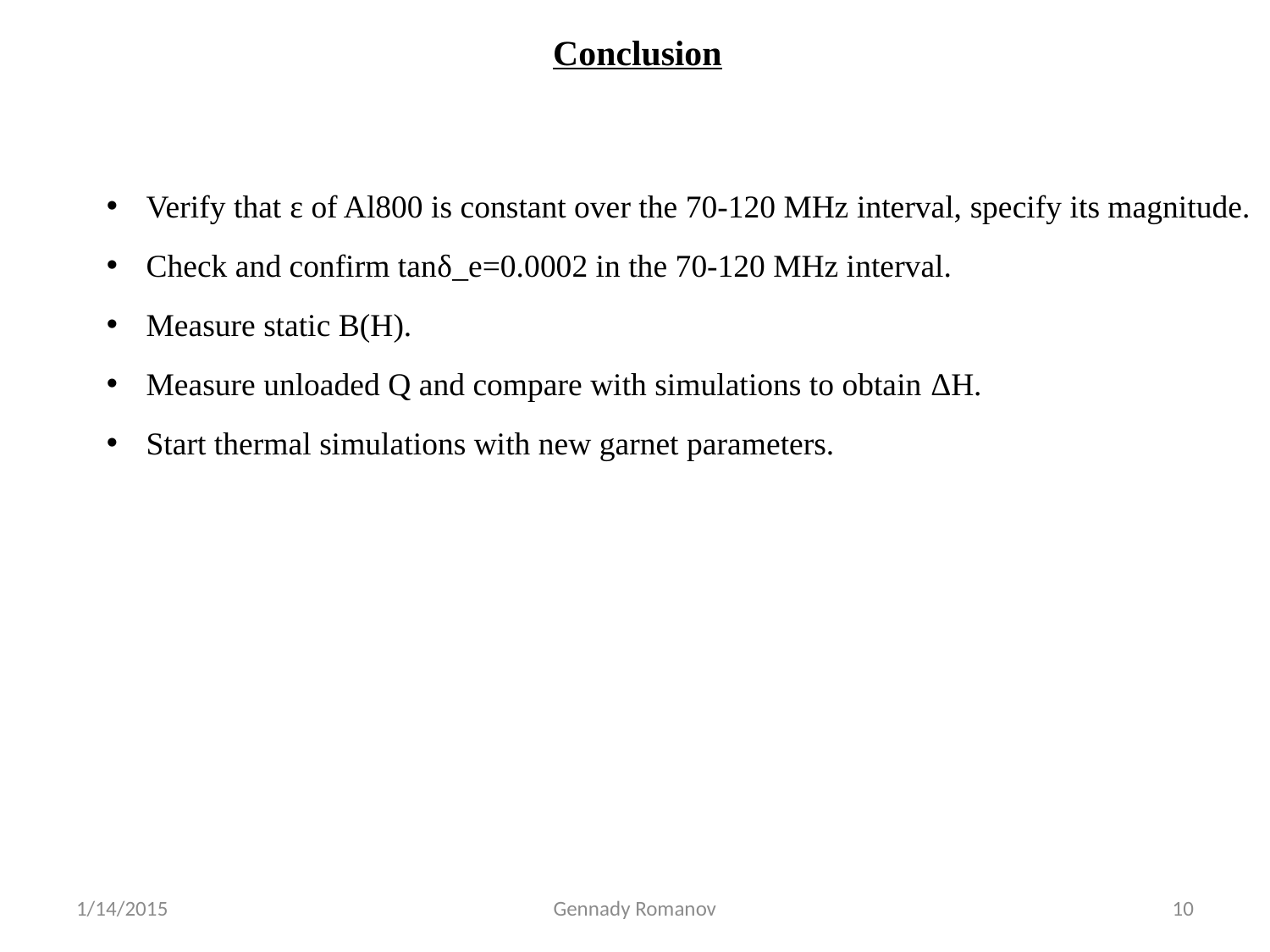

Conclusion
Verify that ε of Al800 is constant over the 70-120 MHz interval, specify its magnitude.
Check and confirm tanδ_e=0.0002 in the 70-120 MHz interval.
Measure static B(H).
Measure unloaded Q and compare with simulations to obtain ΔH.
Start thermal simulations with new garnet parameters.
1/14/2015
Gennady Romanov
10